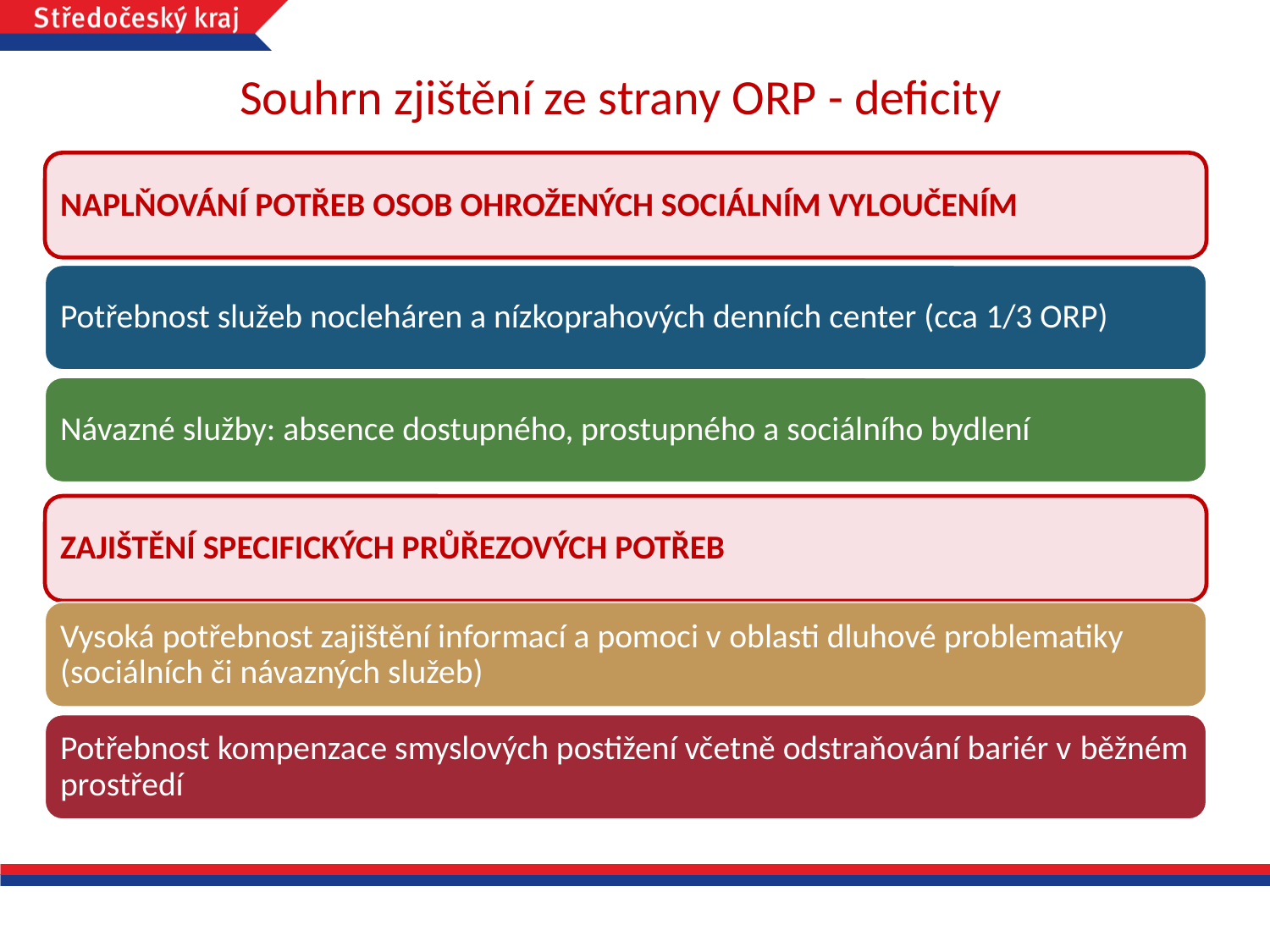

# Souhrn zjištění ze strany ORP - deficity
NAPLŇOVÁNÍ POTŘEB OSOB OHROŽENÝCH SOCIÁLNÍM VYLOUČENÍM
Potřebnost služeb nocleháren a nízkoprahových denních center (cca 1/3 ORP)
Návazné služby: absence dostupného, prostupného a sociálního bydlení
ZAJIŠTĚNÍ SPECIFICKÝCH PRŮŘEZOVÝCH POTŘEB
Vysoká potřebnost zajištění informací a pomoci v oblasti dluhové problematiky (sociálních či návazných služeb)
Potřebnost kompenzace smyslových postižení včetně odstraňování bariér v běžném prostředí